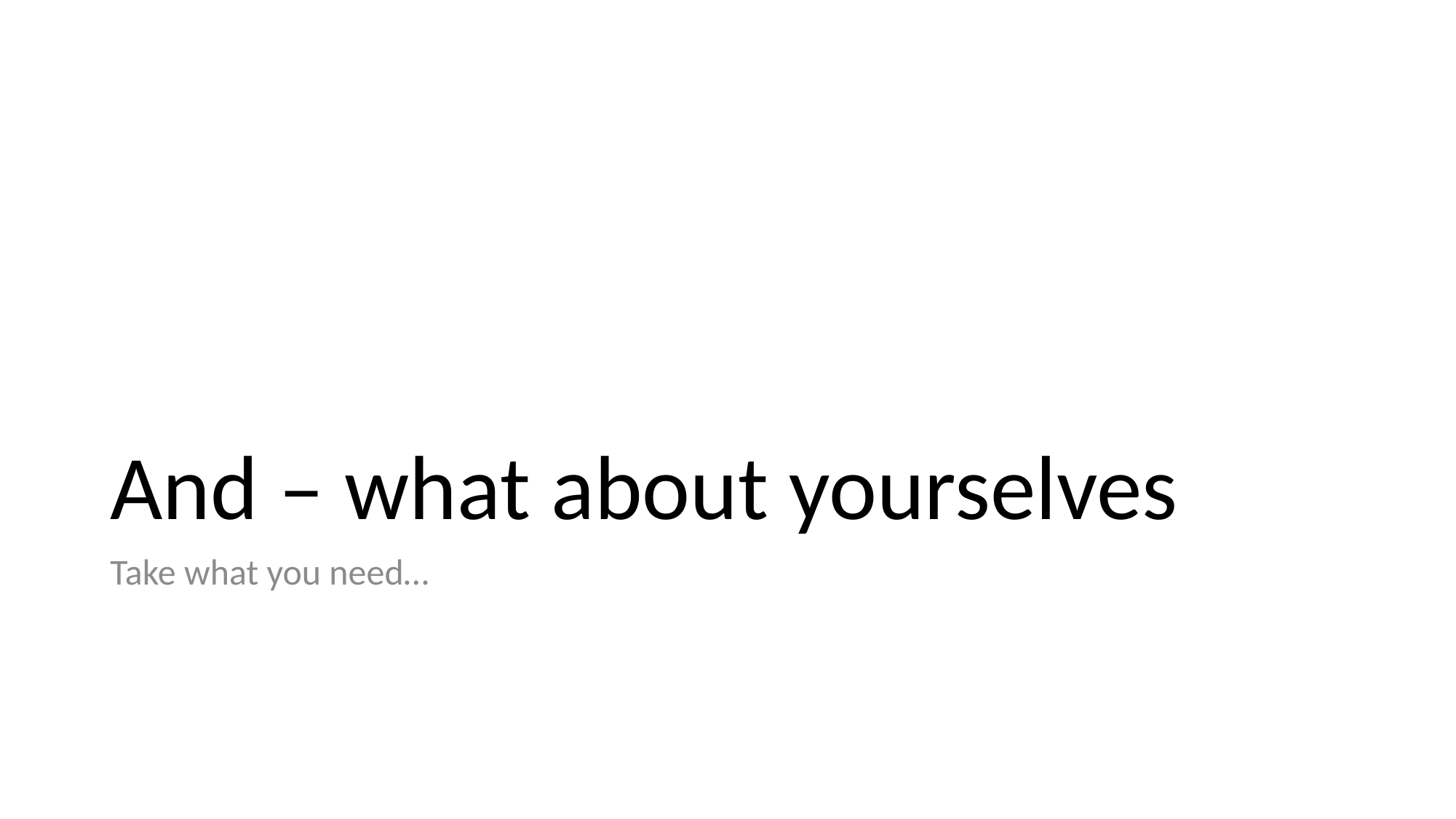

# And – what about yourselves
Take what you need…